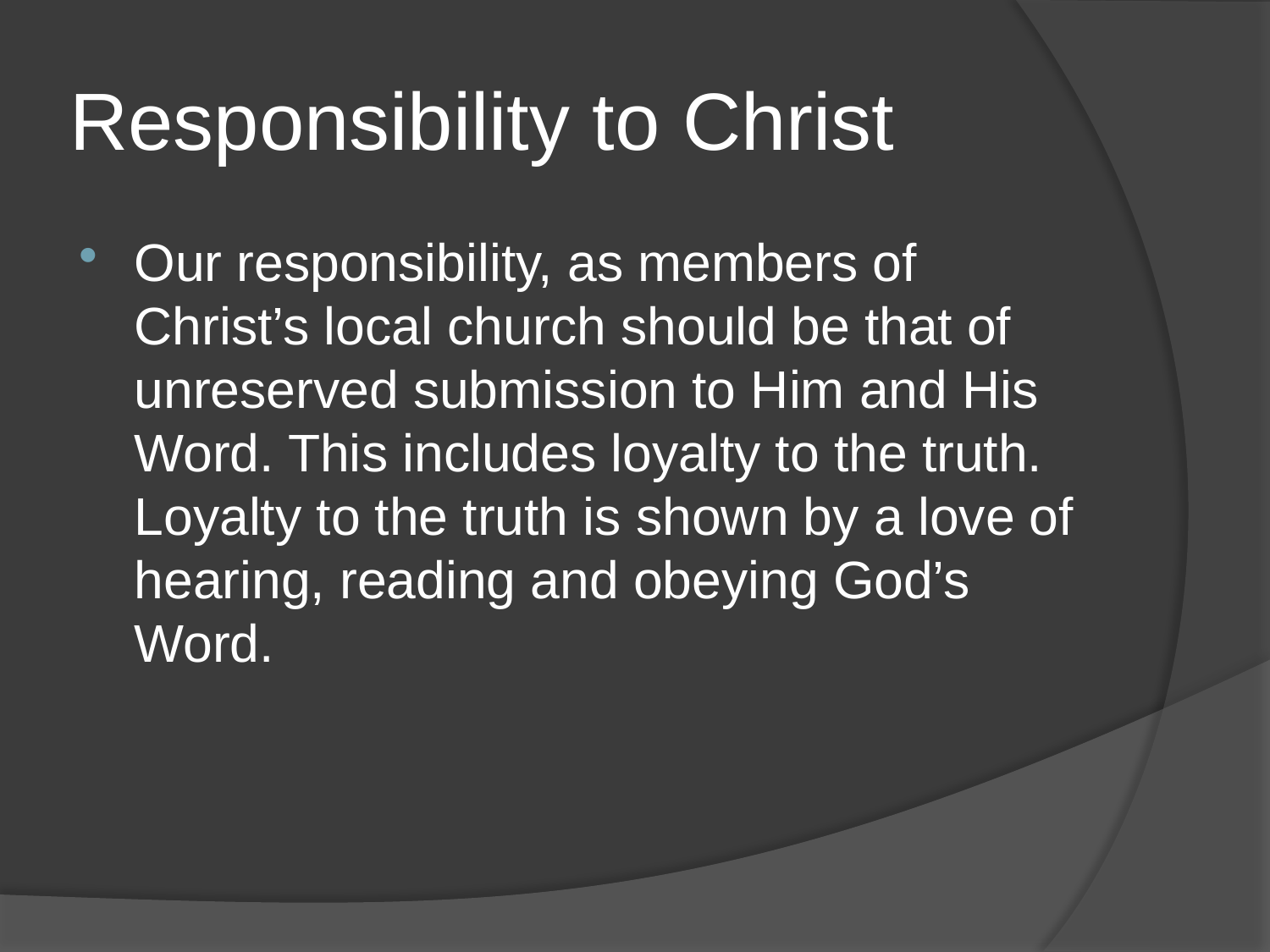

# Responsibility to Christ
Our responsibility, as members of Christ’s local church should be that of unreserved submission to Him and His Word. This includes loyalty to the truth. Loyalty to the truth is shown by a love of hearing, reading and obeying God’s Word.